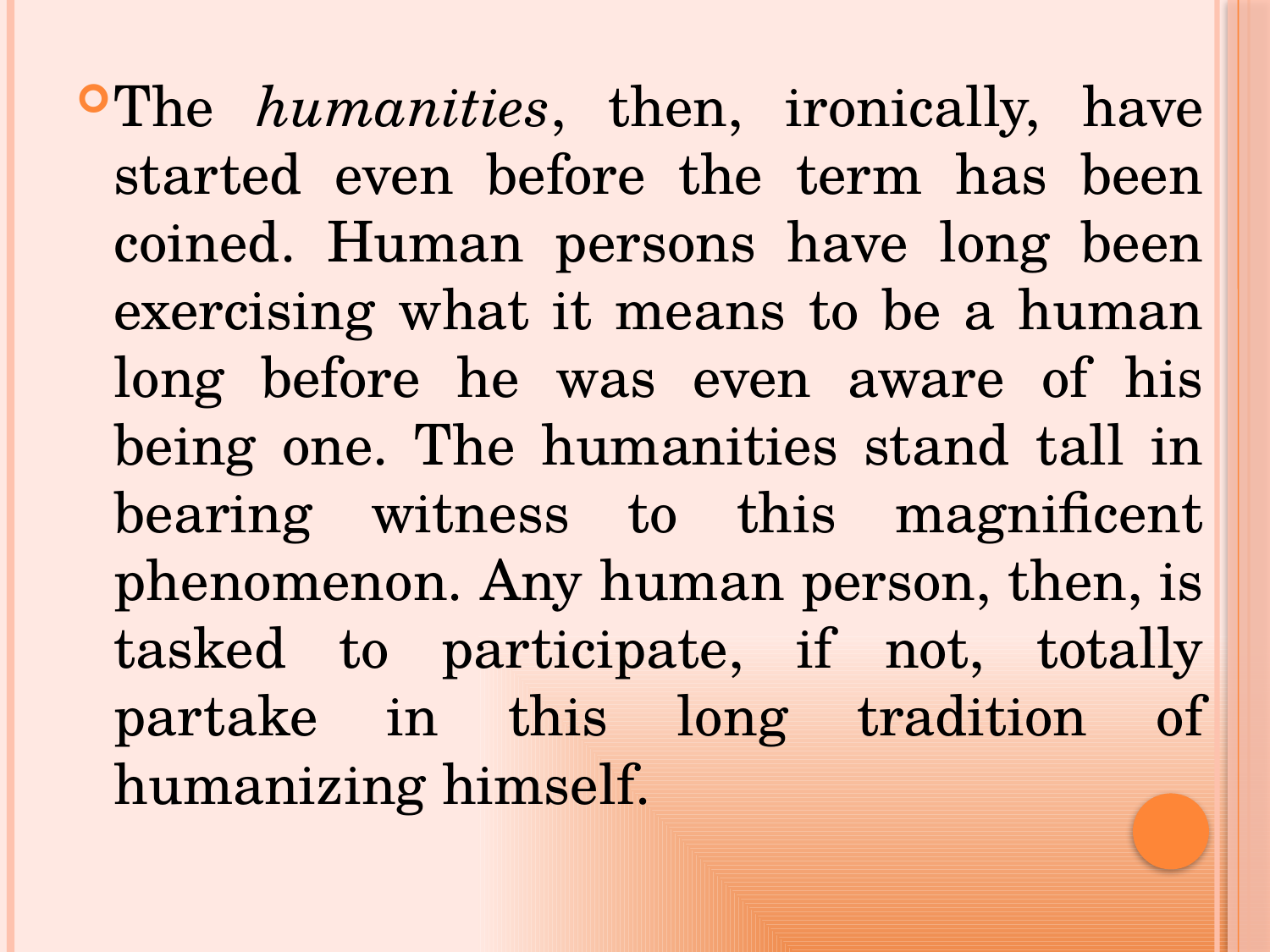

The humanities, then, ironically, have started even before the term has been coined. Human persons have long been exercising what it means to be a human long before he was even aware of his being one. The humanities stand tall in bearing witness to this magnificent phenomenon. Any human person, then, is tasked to participate, if not, totally partake in this long tradition of humanizing himself.